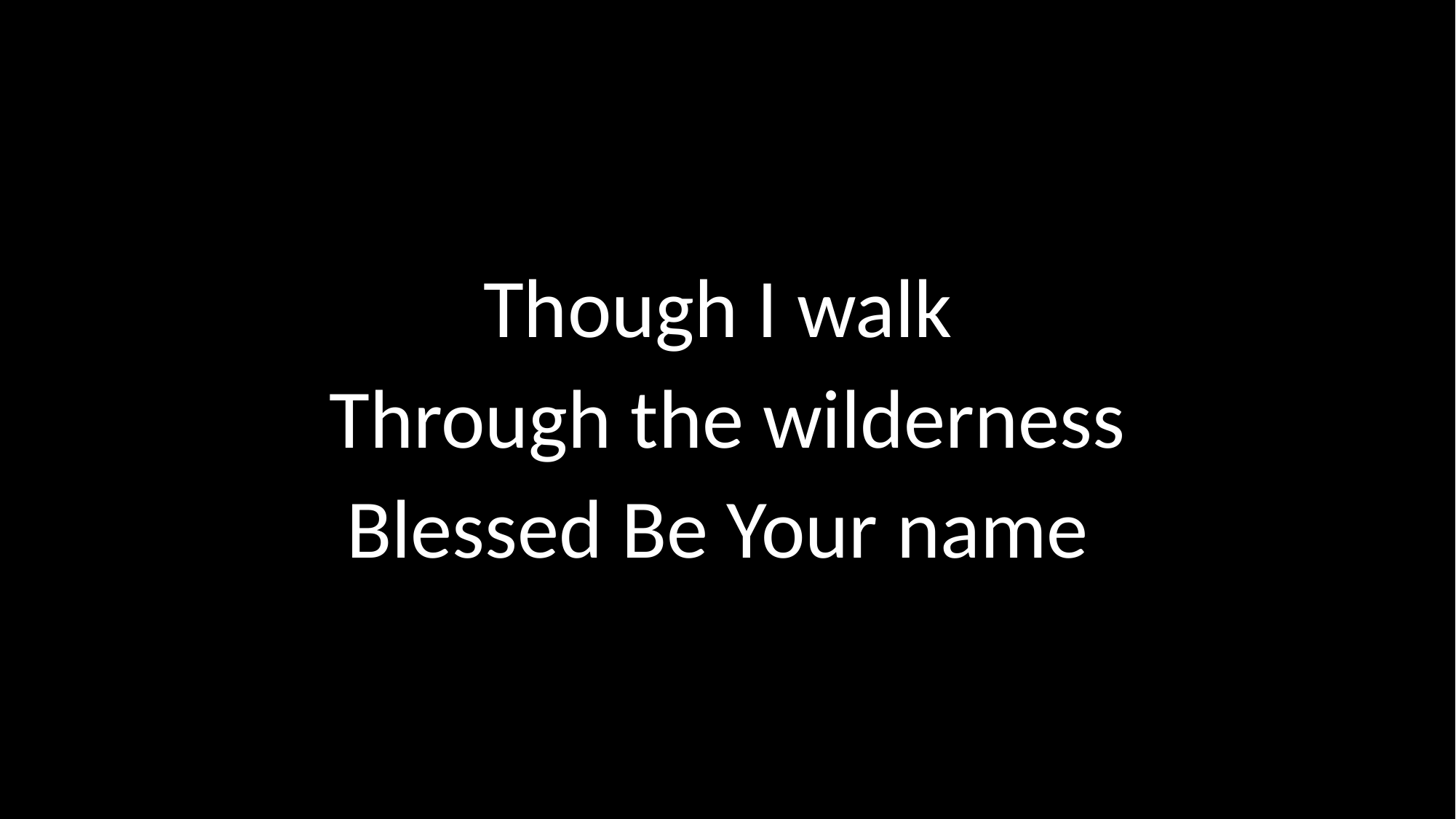

Though I walk
Through the wilderness
Blessed Be Your name